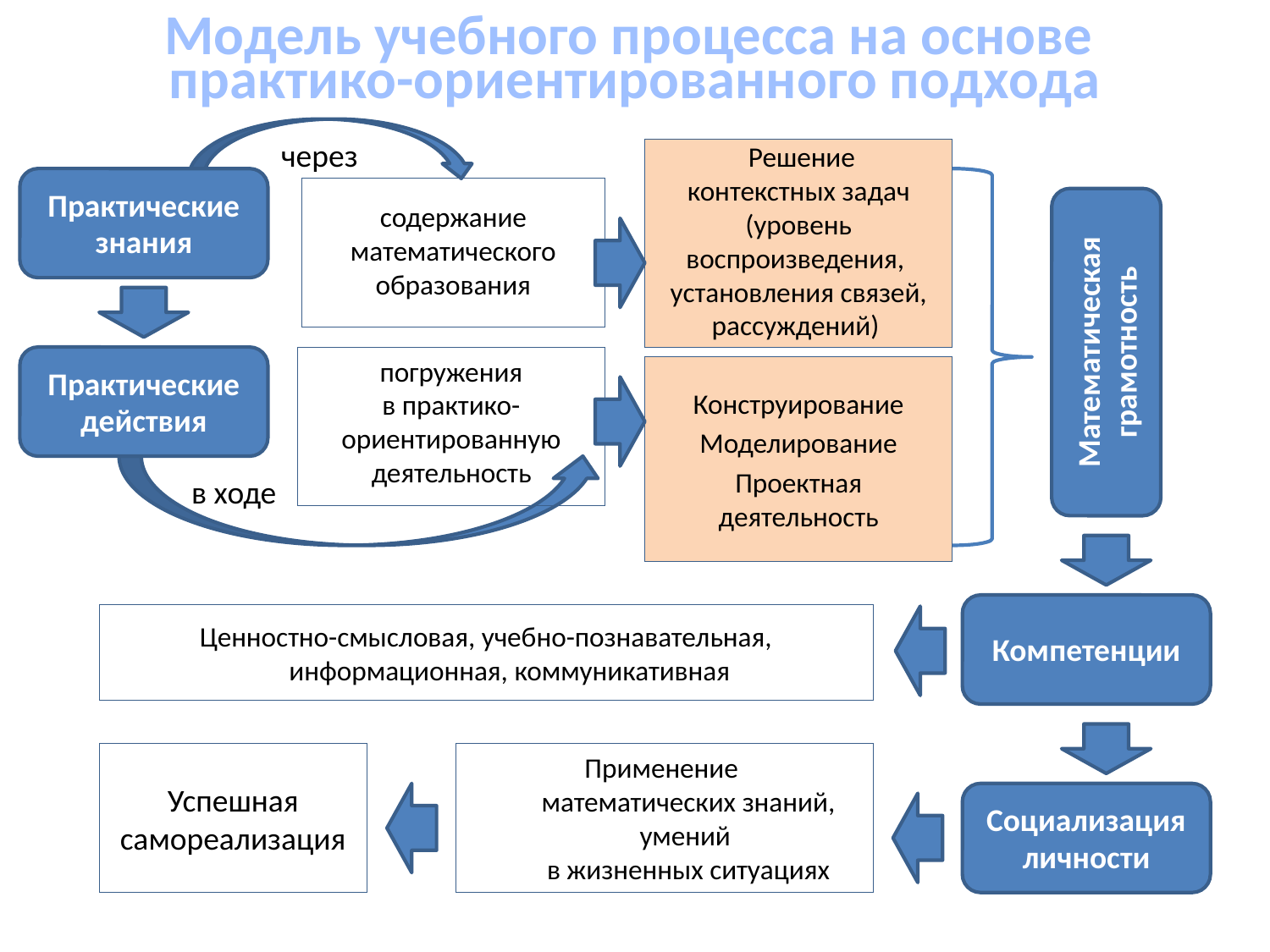

Модель учебного процесса на основе
практико-ориентированного подхода

через
 Решение
контекстных задач (уровень воспроизведения,
установления связей, рассуждений)
Практические знания

содержание
математического
образования

Математическая грамотность
Практические действия
погружения
в практико-ориентированную деятельность
Конструирование
Моделирование
Проектная деятельность

в ходе

Компетенции
Ценностно-смысловая, учебно-познавательная, информационная, коммуникативная

Успешная
самореализация
Применение
математических знаний, умений
в жизненных ситуациях
Социализация личности